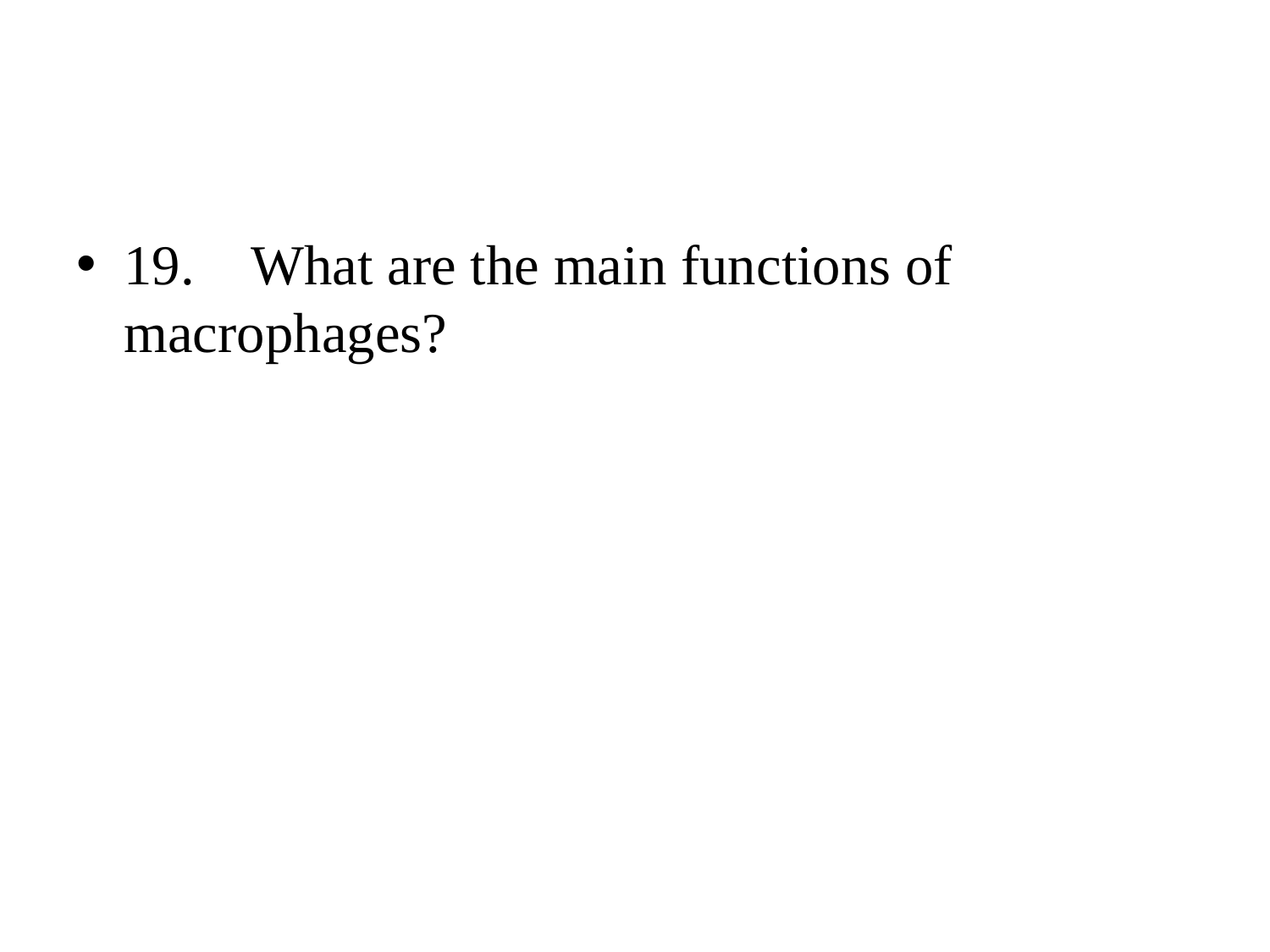

#
19.	What are the main functions of macrophages?